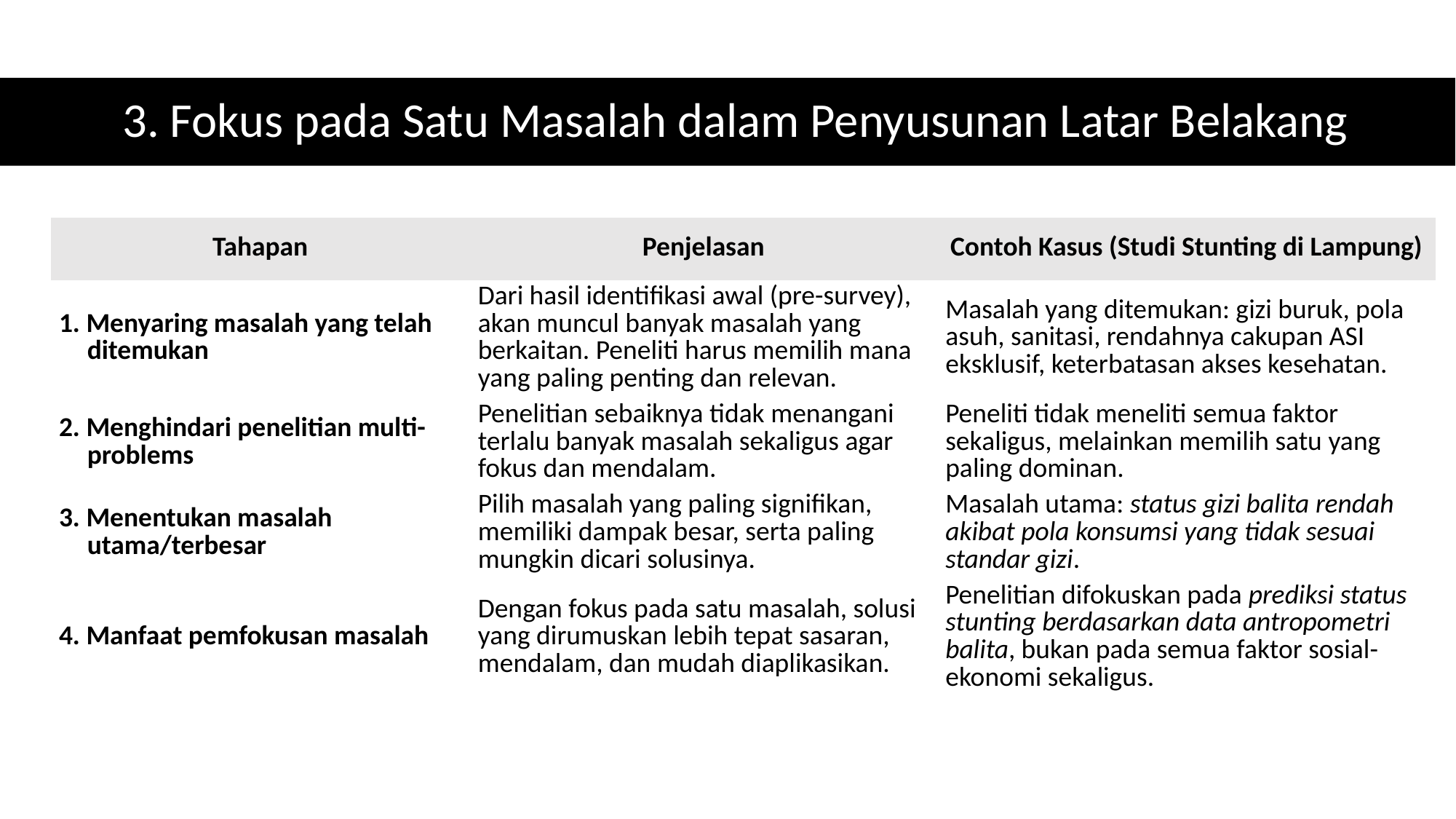

3. Fokus pada Satu Masalah dalam Penyusunan Latar Belakang

| Tahapan | Penjelasan | Contoh Kasus (Studi Stunting di Lampung) |
| --- | --- | --- |
| 1. Menyaring masalah yang telah ditemukan | Dari hasil identifikasi awal (pre-survey), akan muncul banyak masalah yang berkaitan. Peneliti harus memilih mana yang paling penting dan relevan. | Masalah yang ditemukan: gizi buruk, pola asuh, sanitasi, rendahnya cakupan ASI eksklusif, keterbatasan akses kesehatan. |
| 2. Menghindari penelitian multi-problems | Penelitian sebaiknya tidak menangani terlalu banyak masalah sekaligus agar fokus dan mendalam. | Peneliti tidak meneliti semua faktor sekaligus, melainkan memilih satu yang paling dominan. |
| 3. Menentukan masalah utama/terbesar | Pilih masalah yang paling signifikan, memiliki dampak besar, serta paling mungkin dicari solusinya. | Masalah utama: status gizi balita rendah akibat pola konsumsi yang tidak sesuai standar gizi. |
| 4. Manfaat pemfokusan masalah | Dengan fokus pada satu masalah, solusi yang dirumuskan lebih tepat sasaran, mendalam, dan mudah diaplikasikan. | Penelitian difokuskan pada prediksi status stunting berdasarkan data antropometri balita, bukan pada semua faktor sosial-ekonomi sekaligus. |